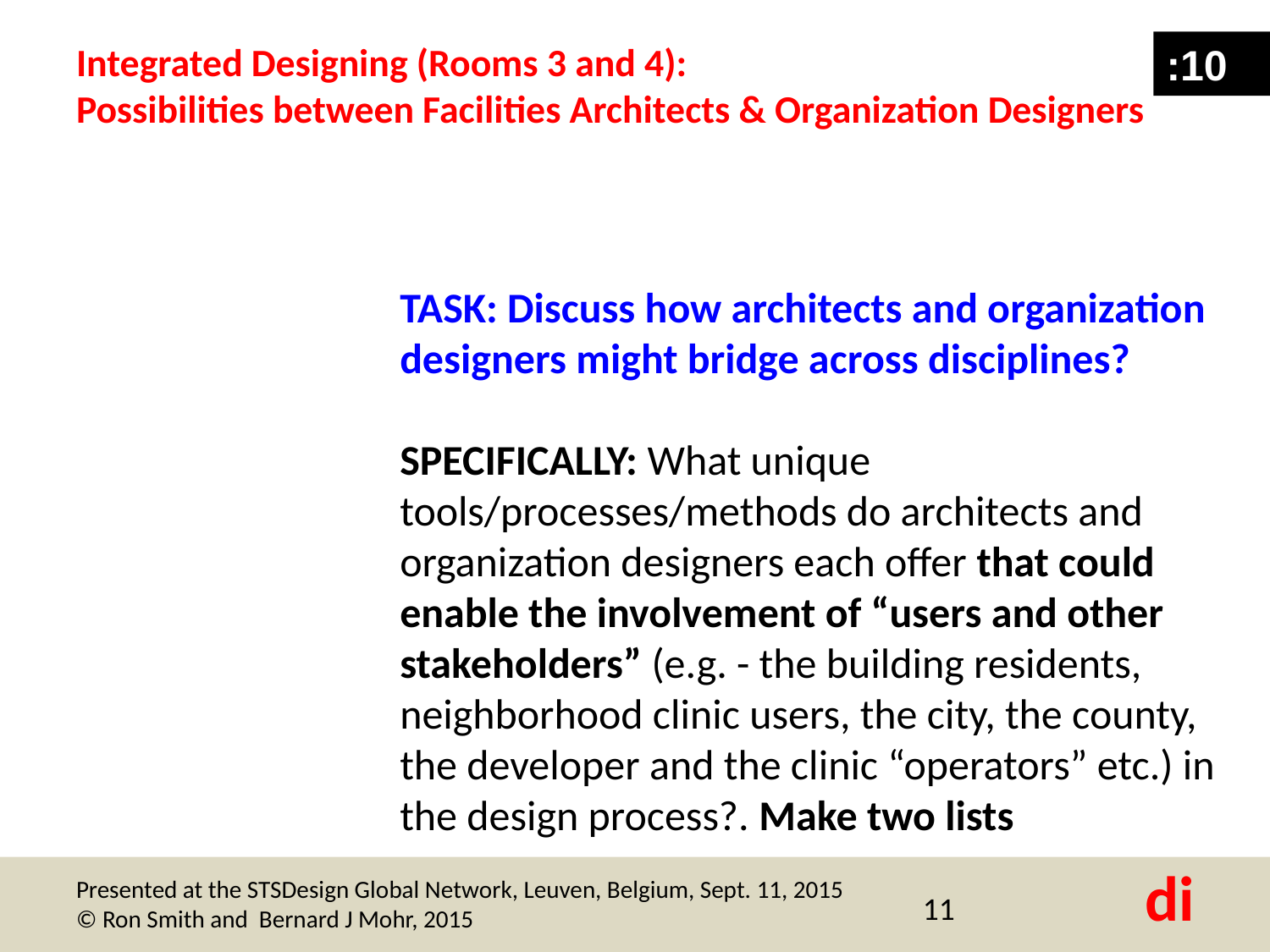

# Integrated Designing (Rooms 3 and 4):
Possibilities between Facilities Architects & Organization Designers

:10

TASK: Discuss how architects and organization designers might bridge across disciplines?

SPECIFICALLY: What unique tools/processes/methods do architects and organization designers each offer that could enable the involvement of “users and other stakeholders” (e.g. - the building residents, neighborhood clinic users, the city, the county, the developer and the clinic “operators” etc.) in the design process?. Make two lists